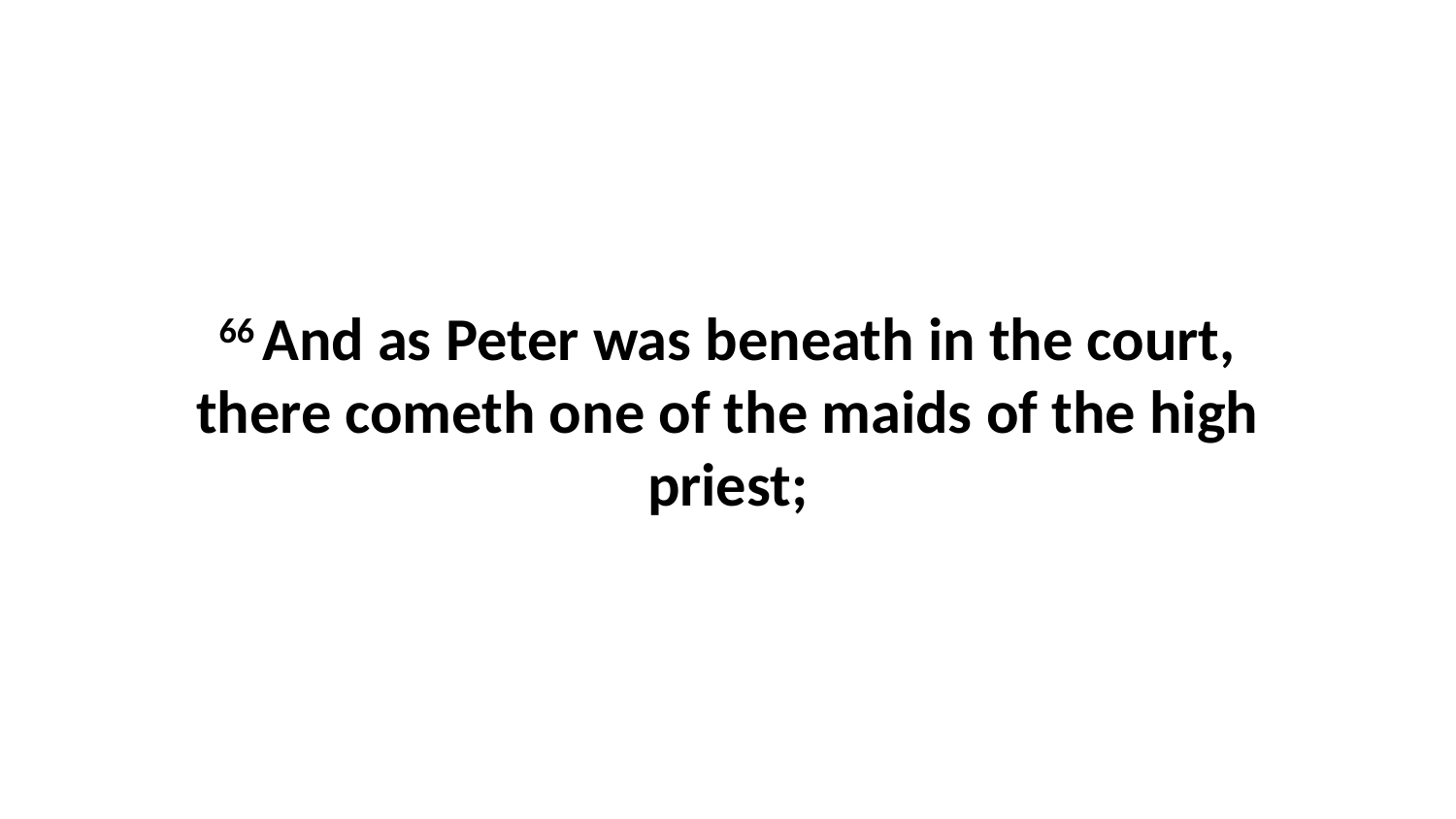

66 And as Peter was beneath in the court, there cometh one of the maids of the high priest;